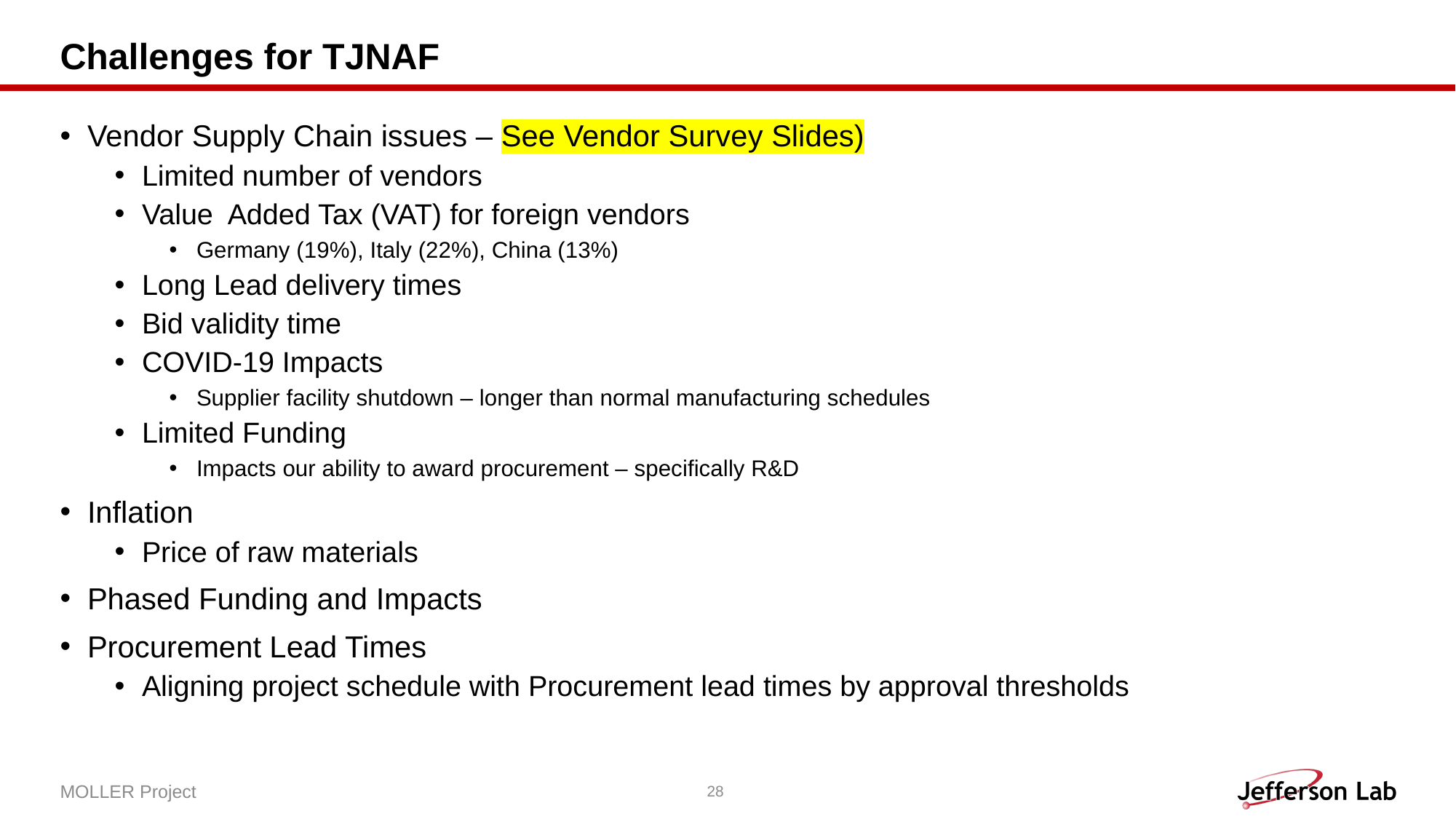

# Challenges for TJNAF
Vendor Supply Chain issues – See Vendor Survey Slides)
Limited number of vendors
Value  Added Tax (VAT) for foreign vendors
Germany (19%), Italy (22%), China (13%)
Long Lead delivery times
Bid validity time
COVID-19 Impacts
Supplier facility shutdown – longer than normal manufacturing schedules
Limited Funding
Impacts our ability to award procurement – specifically R&D
Inflation
Price of raw materials
Phased Funding and Impacts
Procurement Lead Times
Aligning project schedule with Procurement lead times by approval thresholds

MOLLER Project
28